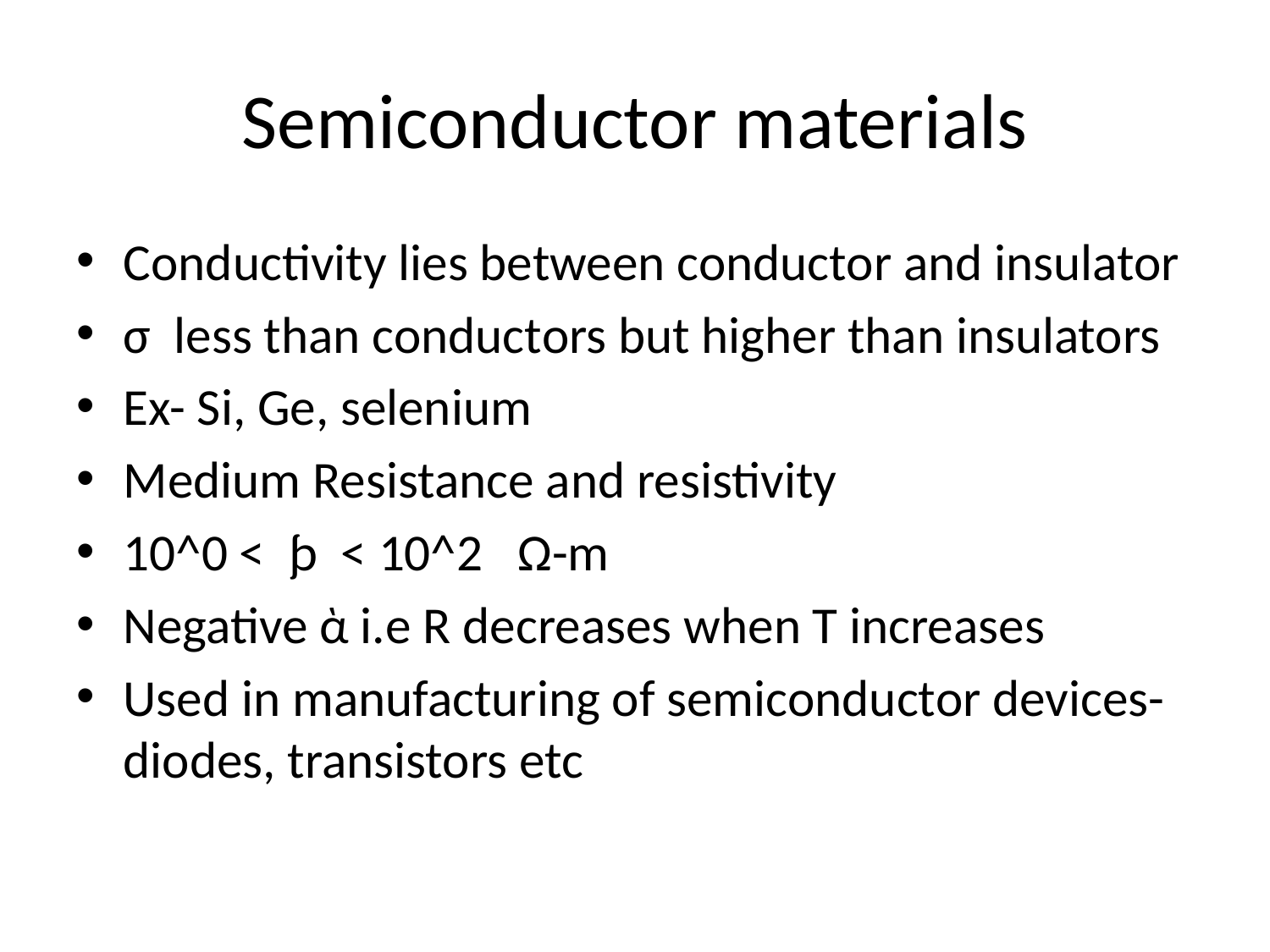

# Semiconductor materials
Conductivity lies between conductor and insulator
σ  less than conductors but higher than insulators
Ex- Si, Ge, selenium
Medium Resistance and resistivity
10^0 <  ϸ  < 10^2   Ω-m
Negative ὰ i.e R decreases when T increases
Used in manufacturing of semiconductor devices-diodes, transistors etc